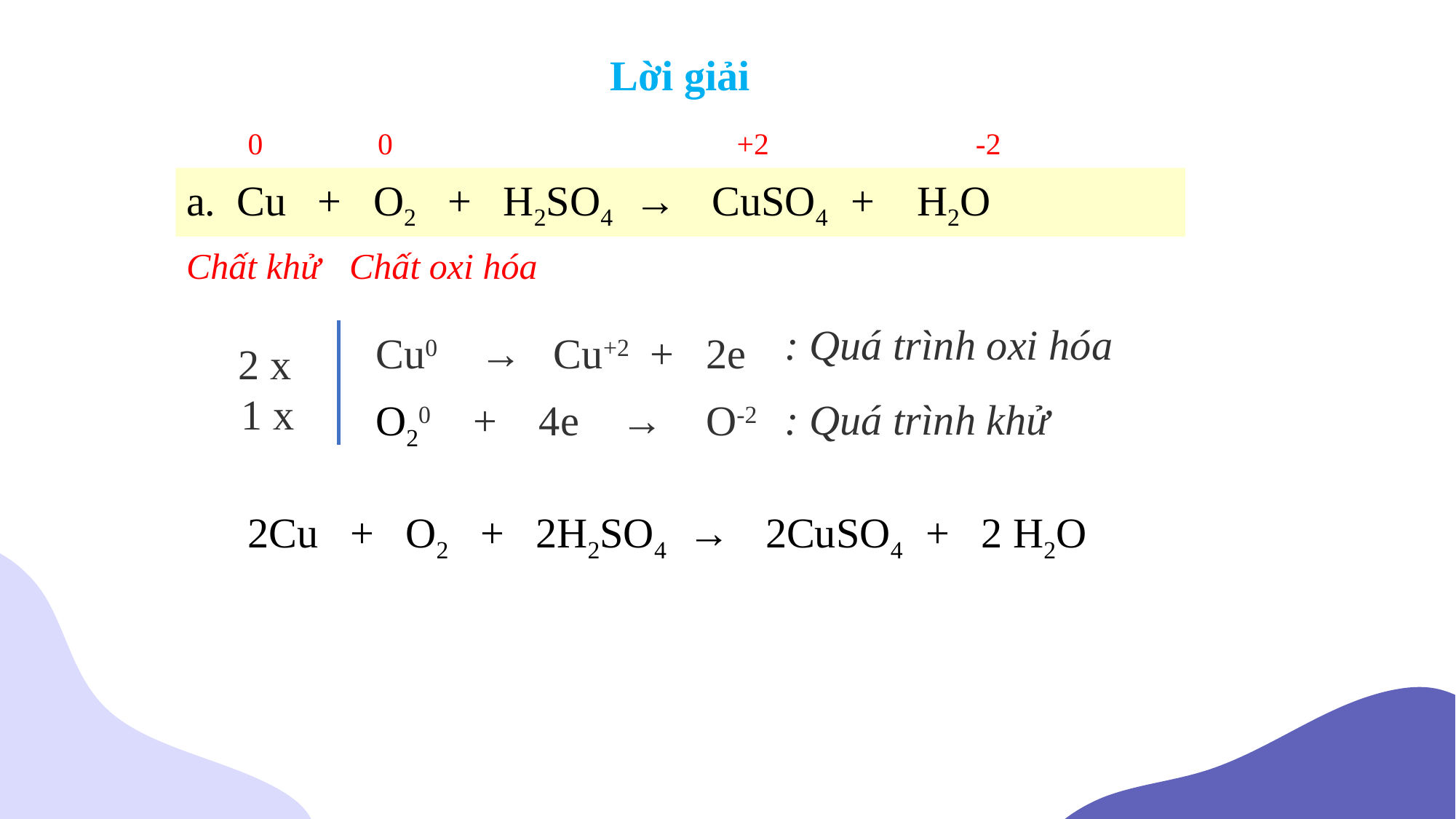

Lời giải
0               0                                             +2                           -2
a.  Cu   +   O2   +   H2SO4  →   CuSO4   +    H2O
Chất khử
Chất oxi hóa
: Quá trình oxi hóa
Cu0    →   Cu+2  +   2e
2 x
1 x
: Quá trình khử
O20    +    4e    →    O-2
2Cu   +   O2   +   2H2SO4  →   2CuSO4   +   2 H2O